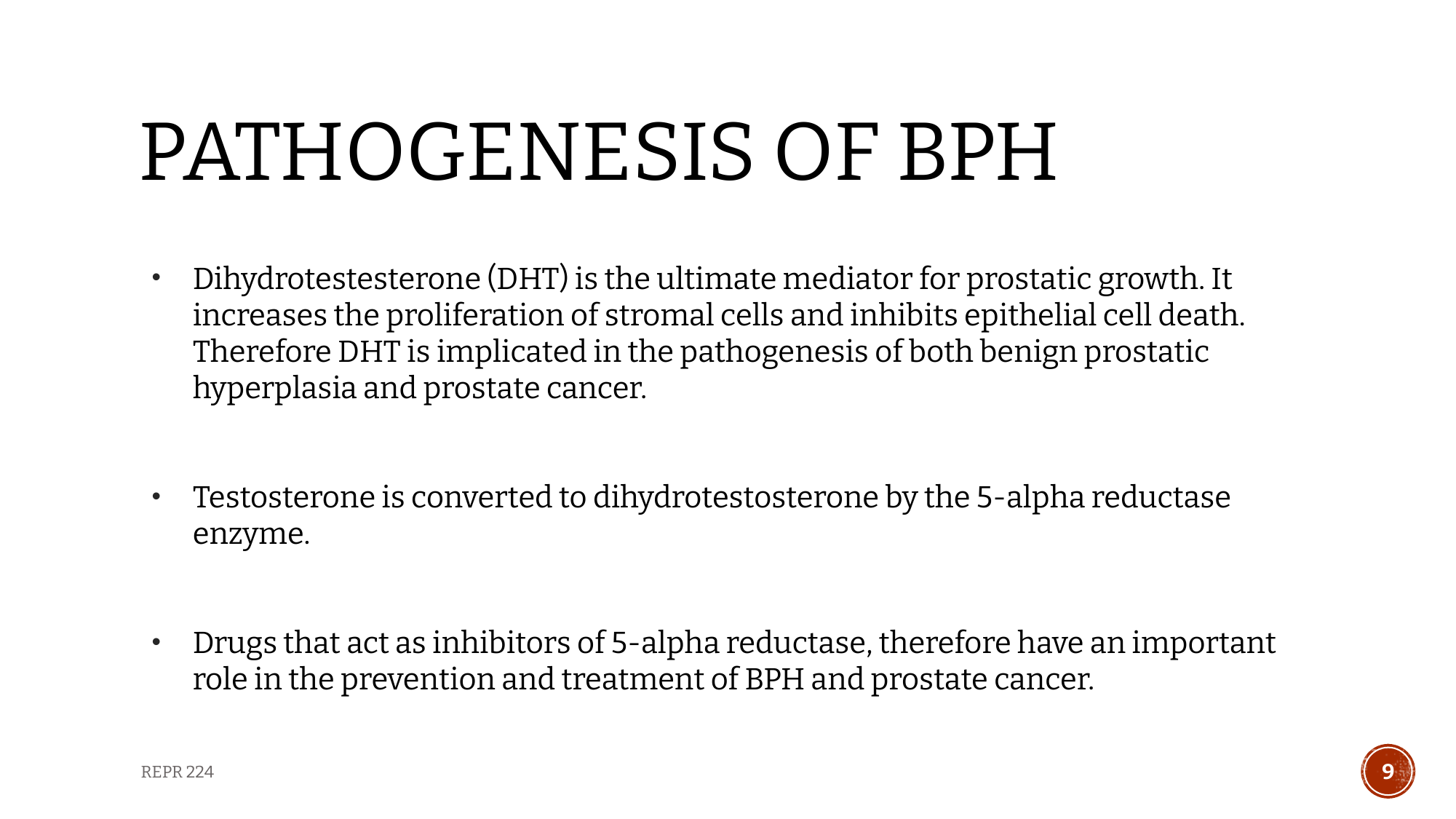

# Pathogenesis of bph
Dihydrotestesterone (DHT) is the ultimate mediator for prostatic growth. It increases the proliferation of stromal cells and inhibits epithelial cell death. Therefore DHT is implicated in the pathogenesis of both benign prostatic hyperplasia and prostate cancer.

Testosterone is converted to dihydrotestosterone by the 5-alpha reductase enzyme.

Drugs that act as inhibitors of 5-alpha reductase, therefore have an important role in the prevention and treatment of BPH and prostate cancer.

REPR 224

9